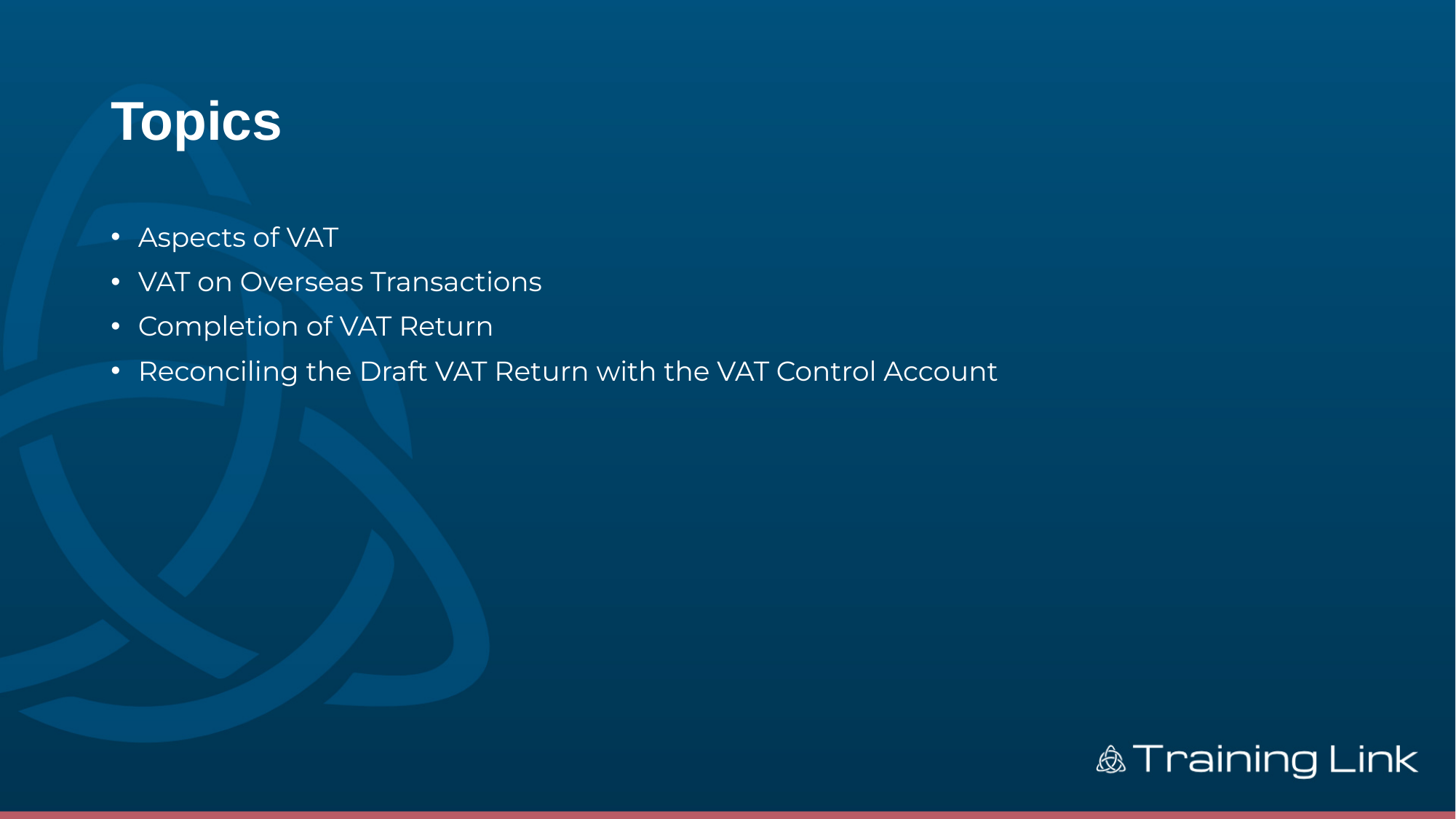

# Topics
Aspects of VAT
VAT on Overseas Transactions
Completion of VAT Return
Reconciling the Draft VAT Return with the VAT Control Account